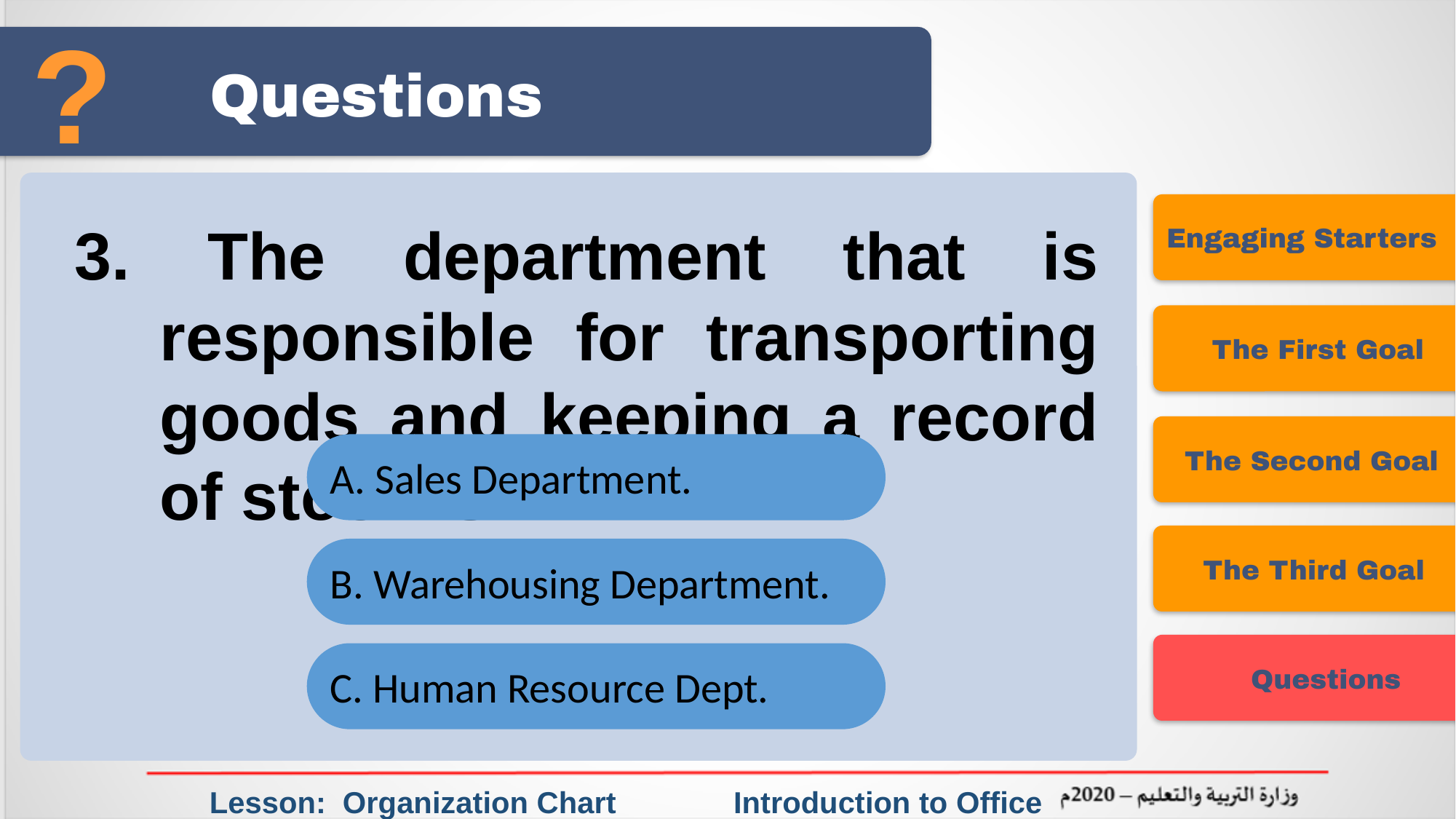

?

# Questions

Engaging Starters
3. The department that is responsible for transporting goods and keeping a record of stock is:
     The First Goal
  The Second Goal
A. Sales Department.
    The Third Goal
B. Warehousing Department.
 Questions
C. Human Resource Dept.
                  Lesson:  Organization Chart              Introduction to Office Management               ادر 111